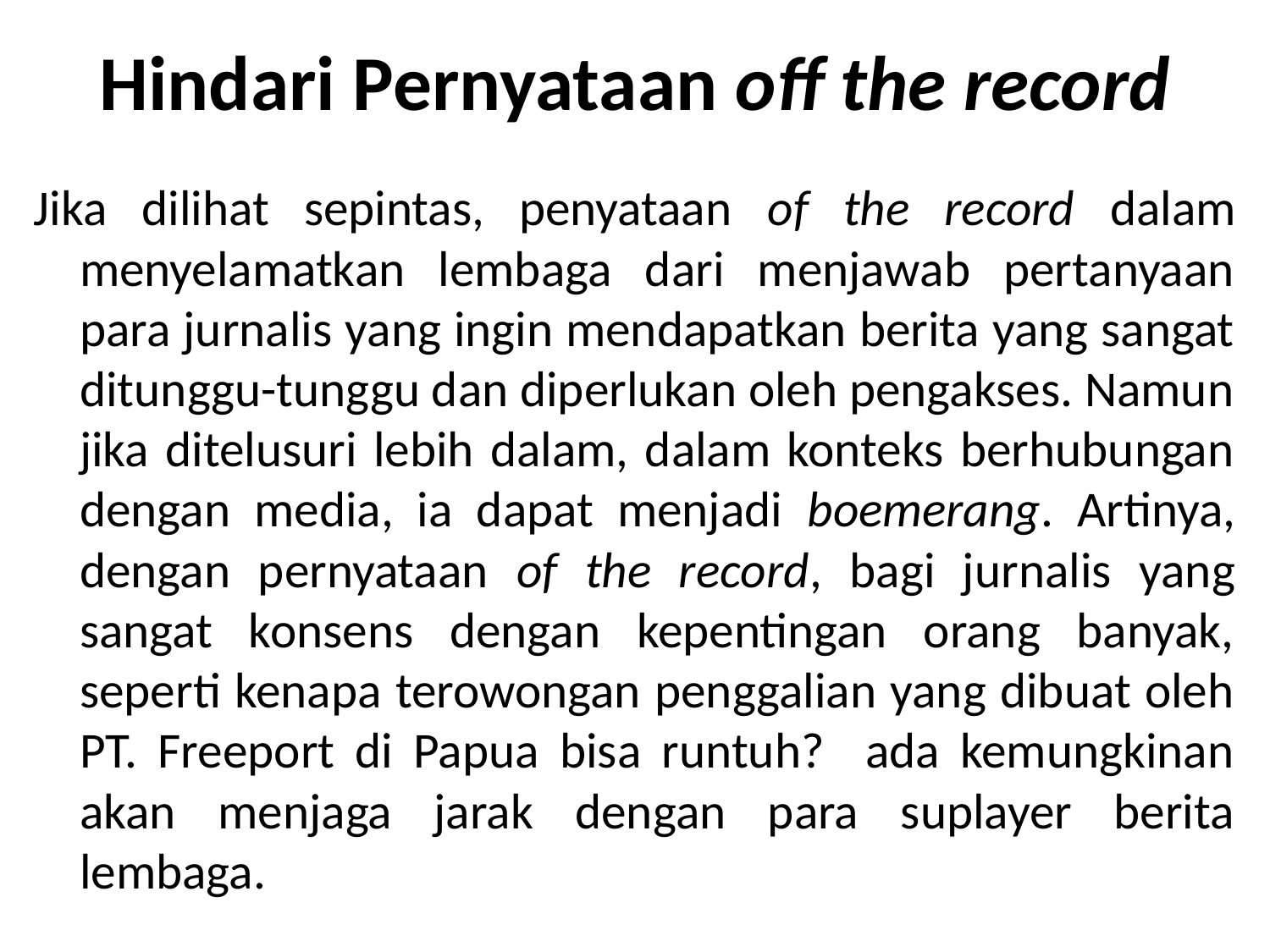

# Hindari Pernyataan off the record
Jika dilihat sepintas, penyataan of the record dalam menyelamatkan lembaga dari menjawab pertanyaan para jurnalis yang ingin mendapatkan berita yang sangat ditunggu-tunggu dan diperlukan oleh pengakses. Namun jika ditelusuri lebih dalam, dalam konteks berhubungan dengan media, ia dapat menjadi boemerang. Artinya, dengan pernyataan of the record, bagi jurnalis yang sangat konsens dengan kepentingan orang banyak, seperti kenapa terowongan penggalian yang dibuat oleh PT. Freeport di Papua bisa runtuh?  ada kemungkinan akan menjaga jarak dengan para suplayer berita lembaga.